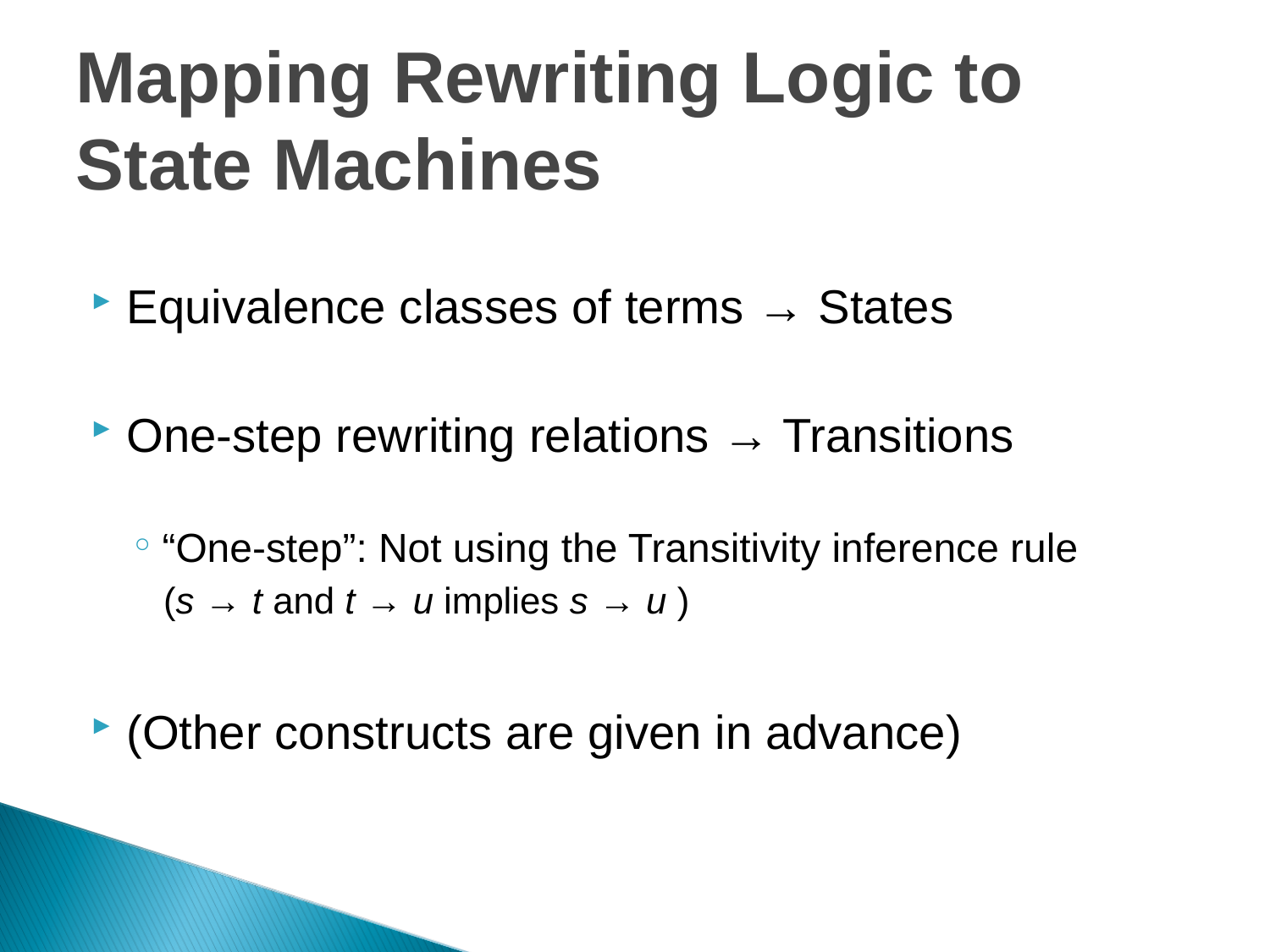

Mapping Rewriting Logic to State Machines

Equivalence classes of terms → States

One-step rewriting relations → Transitions

“One-step”: Not using the Transitivity inference rule
(s → t and t → u implies s → u )

(Other constructs are given in advance)